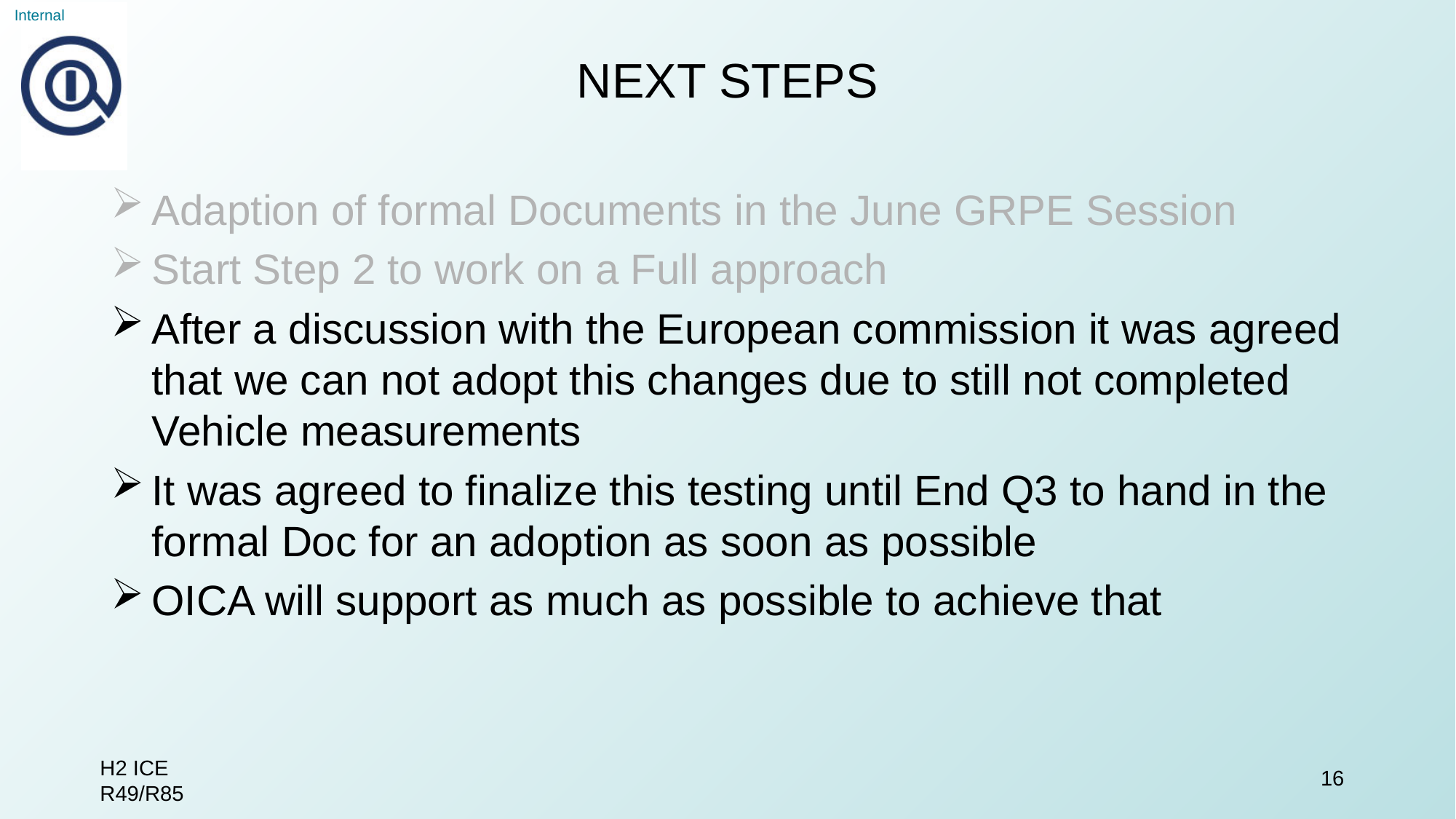

Next Steps
Adaption of formal Documents in the June GRPE Session
Start Step 2 to work on a Full approach
After a discussion with the European commission it was agreed that we can not adopt this changes due to still not completed Vehicle measurements
It was agreed to finalize this testing until End Q3 to hand in the formal Doc for an adoption as soon as possible
OICA will support as much as possible to achieve that

H2 ICE R49/R85
16